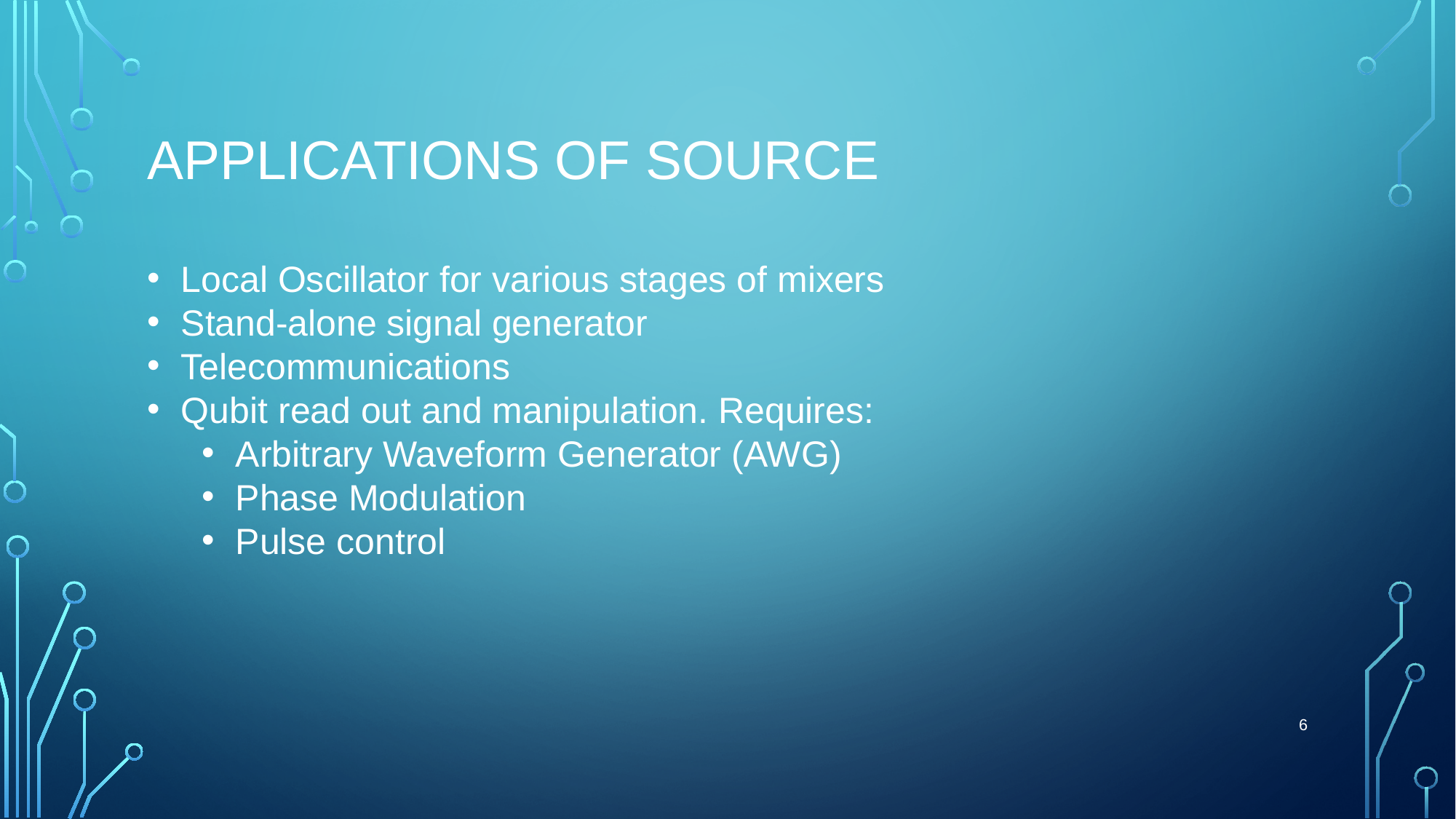

# Applications of source
Local Oscillator for various stages of mixers
Stand-alone signal generator
Telecommunications
Qubit read out and manipulation. Requires:
Arbitrary Waveform Generator (AWG)
Phase Modulation
Pulse control

6